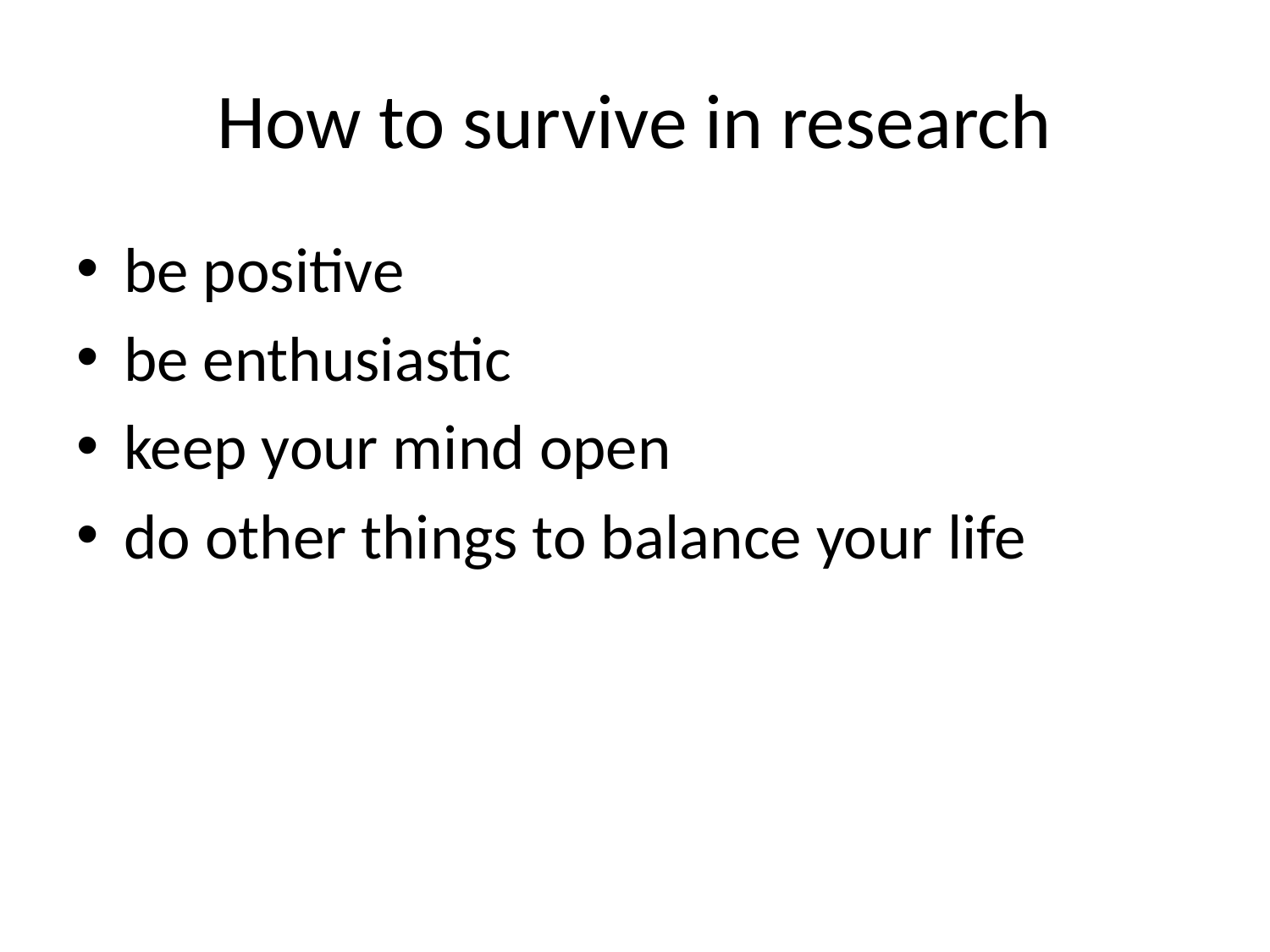

# How to survive in research
be positive
be enthusiastic
keep your mind open
do other things to balance your life